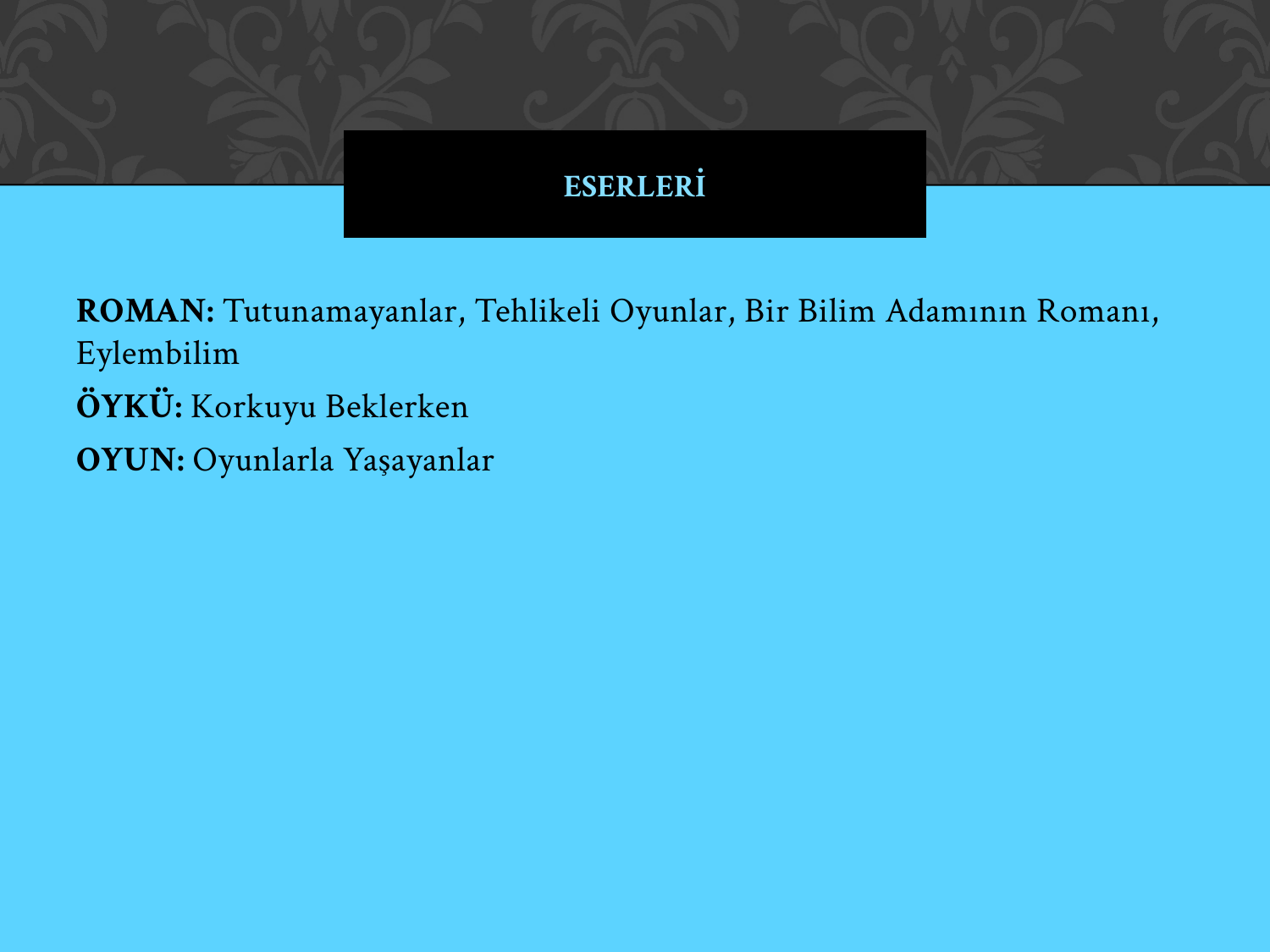

# ESERLERİ
ROMAN: Tutunamayanlar, Tehlikeli Oyunlar, Bir Bilim Adamının Romanı, Eylembilim
ÖYKÜ: Korkuyu Beklerken
OYUN: Oyunlarla Yaşayanlar